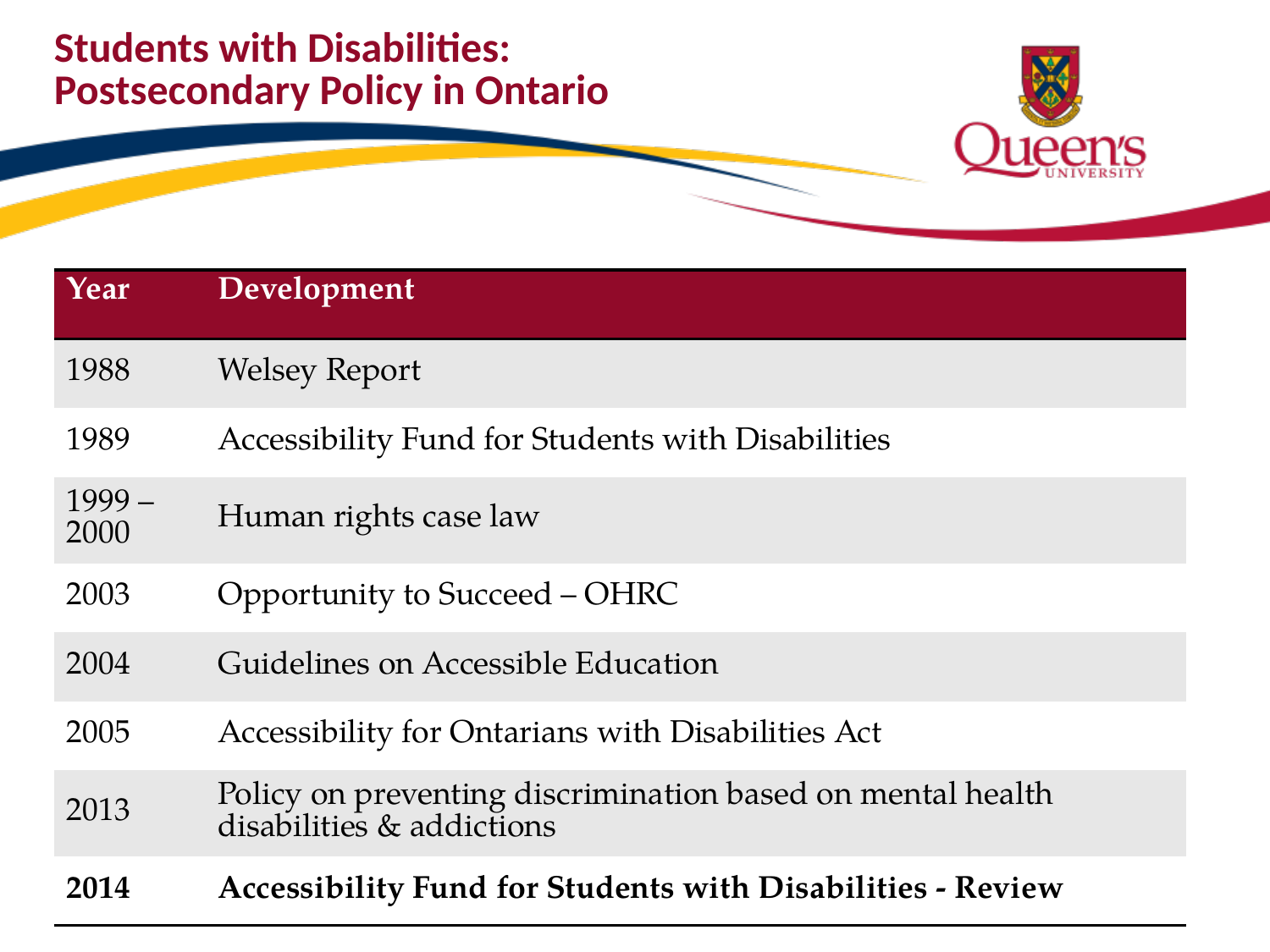

Students with Disabilities:
Postsecondary Policy in Ontario
| Year | Development |
| --- | --- |
| 1988 | Welsey Report |
| 1989 | Accessibility Fund for Students with Disabilities |
| 1999 – 2000 | Human rights case law |
| 2003 | Opportunity to Succeed – OHRC |
| 2004 | Guidelines on Accessible Education |
| 2005 | Accessibility for Ontarians with Disabilities Act |
| 2013 | Policy on preventing discrimination based on mental health disabilities & addictions |
| 2014 | Accessibility Fund for Students with Disabilities - Review |